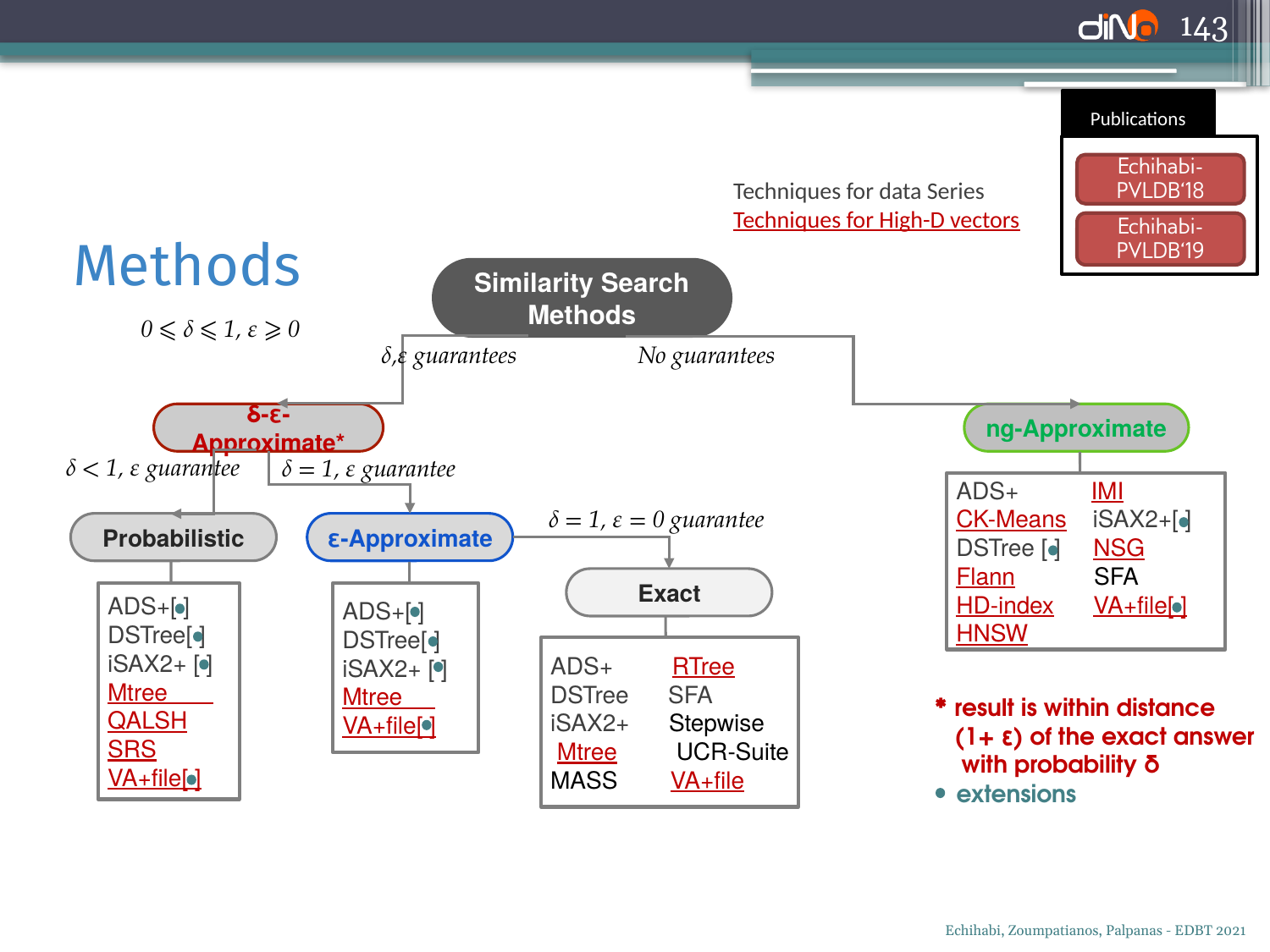

143
Publications

Echihabi-PVLDB‘18
# Methods
Techniques for data Series
Techniques for High-D vectors

Echihabi-PVLDB‘19
Similarity Search Methods
0 ⩽ δ ⩽ 1, ε ⩾ 0
No guarantees
δ,ε guarantees
δ-ε-Approximate*
ng-Approximate
δ < 1, ε guarantee
δ = 1, ε guarantee
ADS+           IMI
CK-Means    iSAX2+[ ]
DSTree [ ]     NSG
Flann            SFA
HD-index      VA+file[ ]
HNSW
δ = 1, ε = 0 guarantee
ε-Approximate
Probabilistic

Exact
ADS+[ ]
DSTree[ ]
iSAX2+ [ ]
Mtree
VA+file[ ]
ADS+[ ]
DSTree[ ]
iSAX2+ [ ]
Mtree
QALSH
SRS
VA+file[ ]

ADS+         RTree
DSTree      SFA
iSAX2+      Stepwise     Mtree         UCR-Suite
MASS        VA+file

 * result is within distance
    (1+ ε) of the exact answer
     with probability δ
    extensions

Echihabi, Zoumpatianos, Palpanas - EDBT 2021